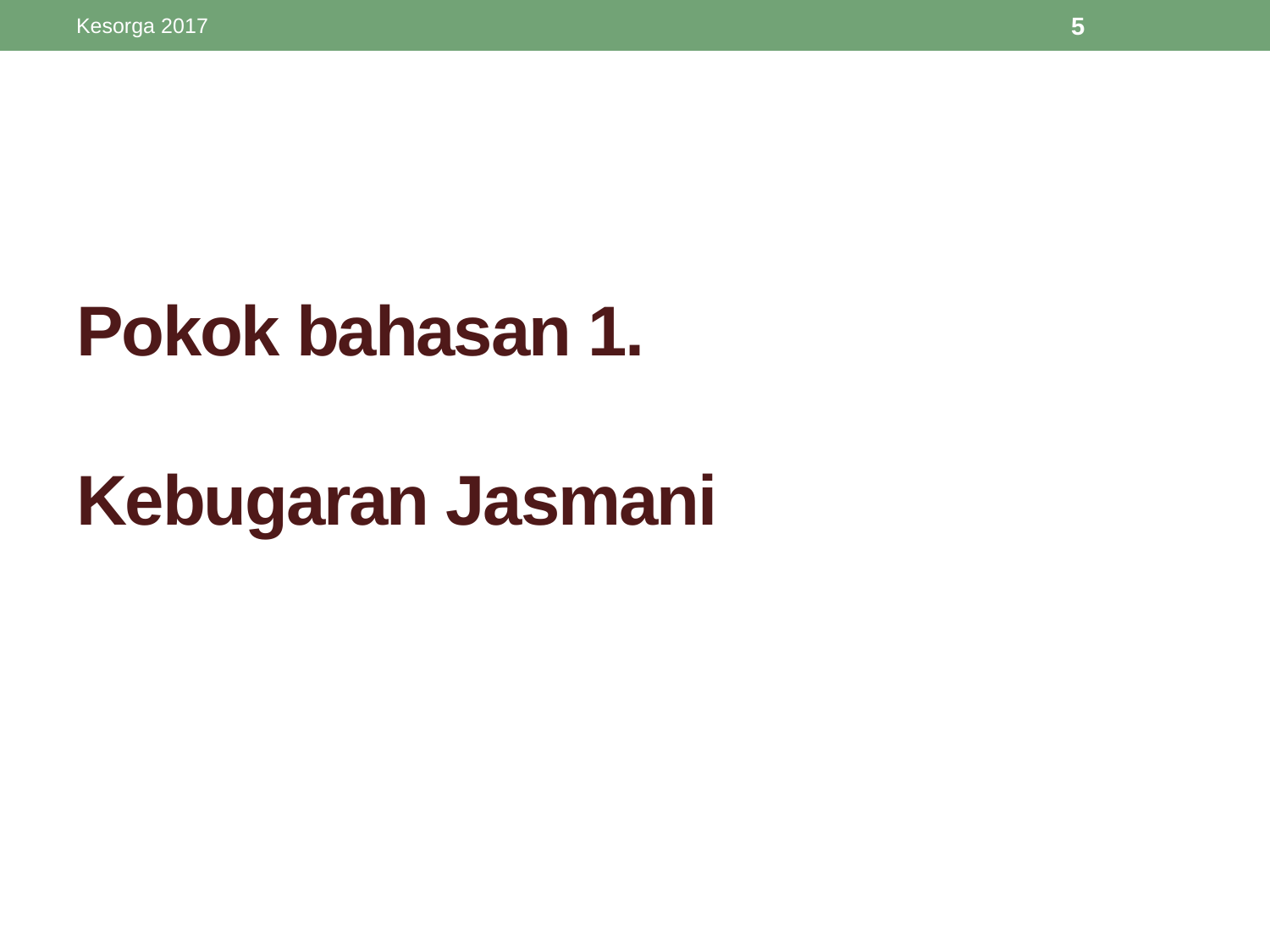

Kesorga 2017
5
# Pokok bahasan 1. Kebugaran Jasmani